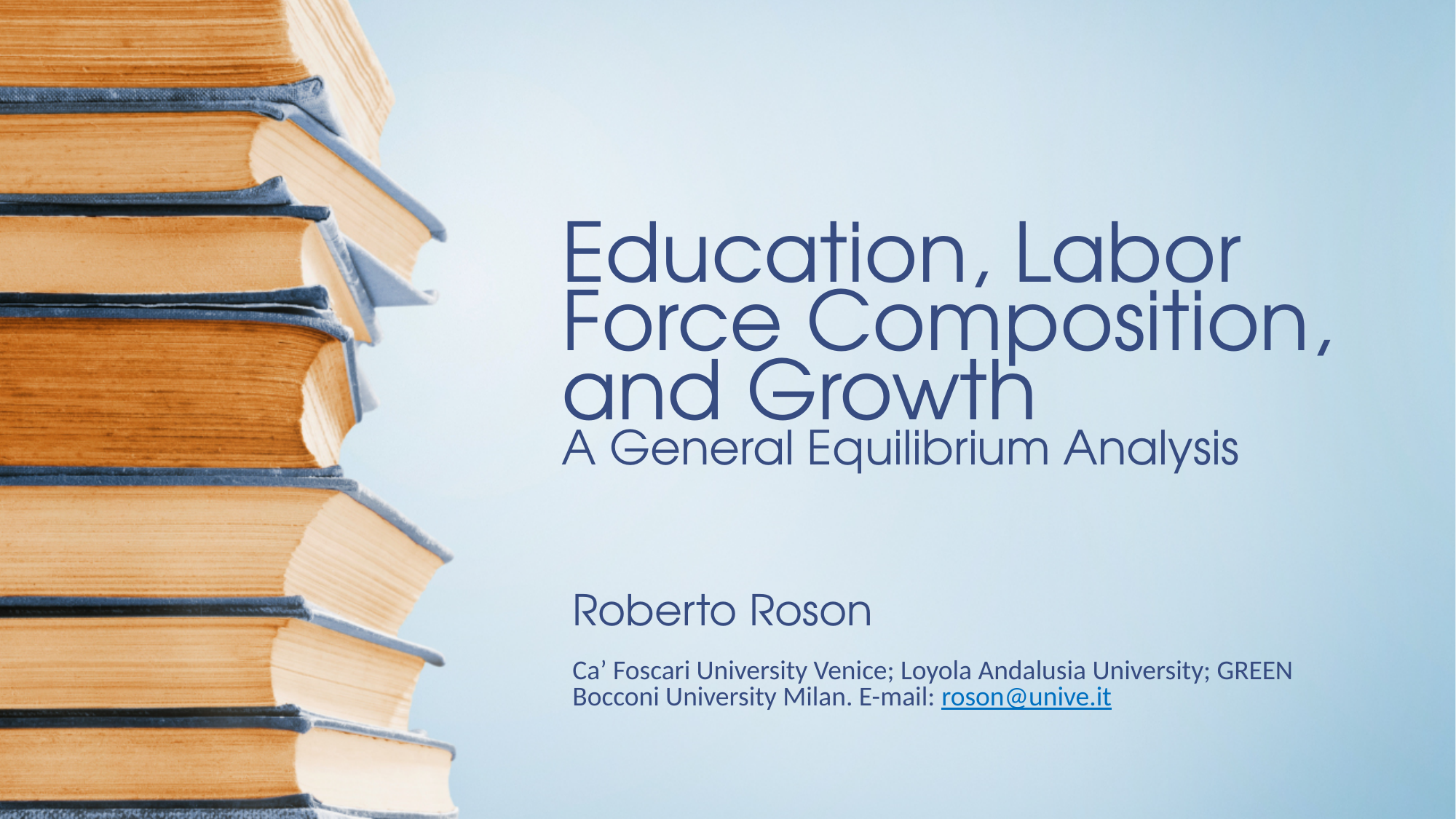

# Education, Labor Force Composition, and Growth A General Equilibrium Analysis
Roberto Roson

Ca’ Foscari University Venice; Loyola Andalusia University; GREEN Bocconi University Milan. E-mail: roson@unive.it